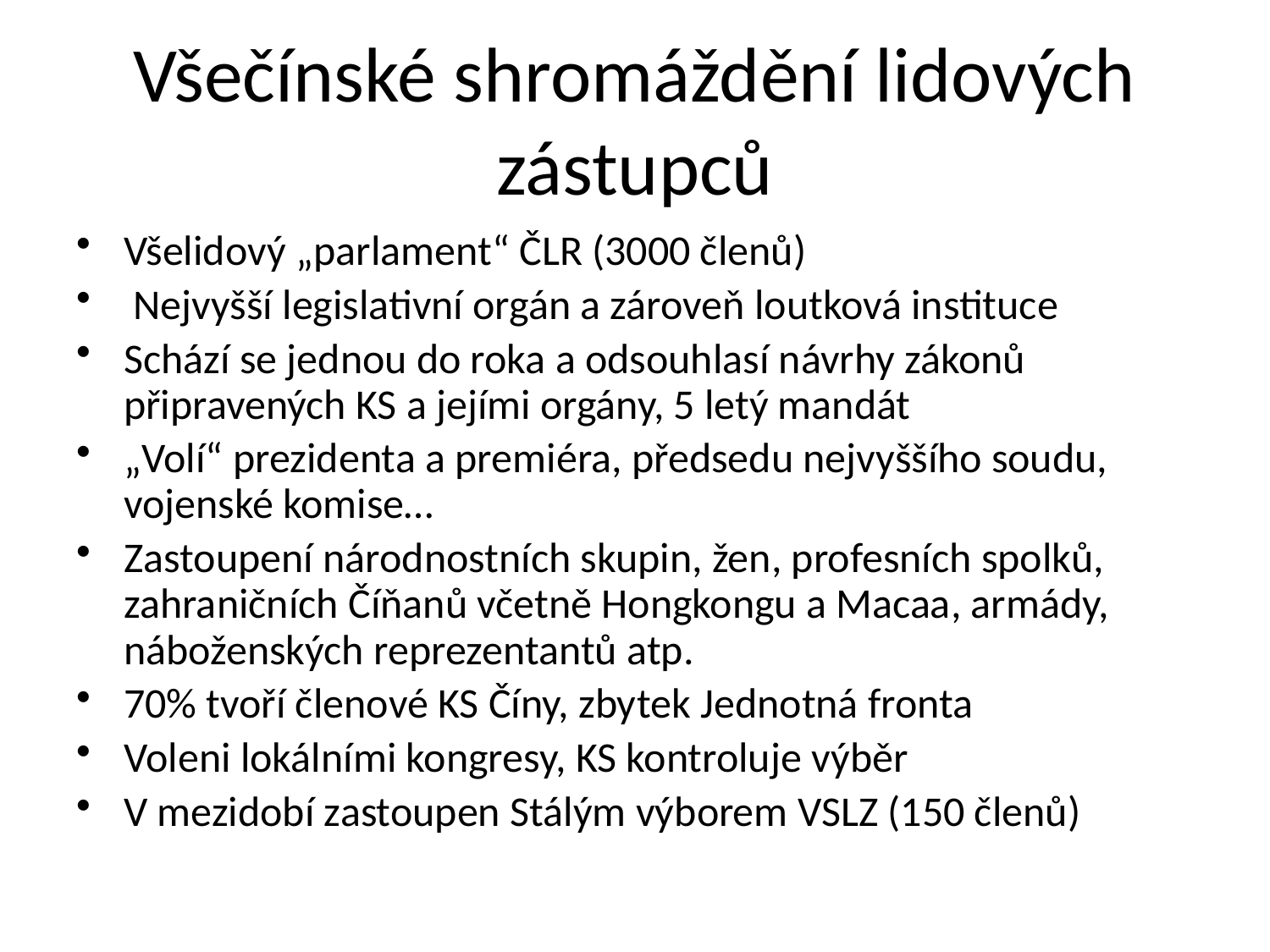

Všečínské shromáždění lidových zástupců
Všelidový „parlament“ ČLR (3000 členů)
 Nejvyšší legislativní orgán a zároveň loutková instituce
Schází se jednou do roka a odsouhlasí návrhy zákonů připravených KS a jejími orgány, 5 letý mandát
„Volí“ prezidenta a premiéra, předsedu nejvyššího soudu, vojenské komise…
Zastoupení národnostních skupin, žen, profesních spolků, zahraničních Číňanů včetně Hongkongu a Macaa, armády, náboženských reprezentantů atp.
70% tvoří členové KS Číny, zbytek Jednotná fronta
Voleni lokálními kongresy, KS kontroluje výběr
V mezidobí zastoupen Stálým výborem VSLZ (150 členů)